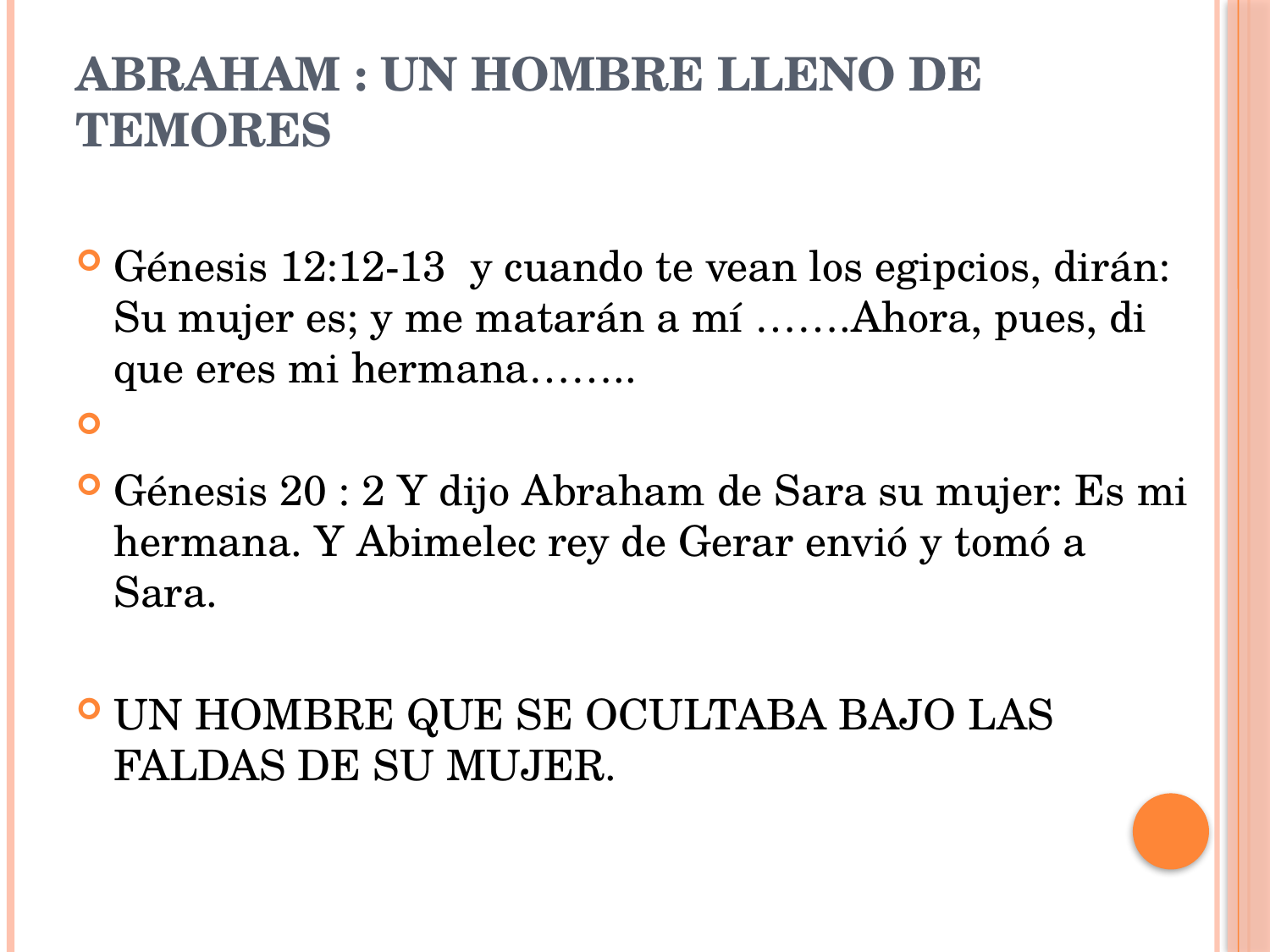

# ABRAHAM : UN HOMBRE LLENO DE TEMORES
Génesis 12:12-13  y cuando te vean los egipcios, dirán: Su mujer es; y me matarán a mí …….Ahora, pues, di que eres mi hermana……..

Génesis 20 : 2 Y dijo Abraham de Sara su mujer: Es mi hermana. Y Abimelec rey de Gerar envió y tomó a Sara.

UN HOMBRE QUE SE OCULTABA BAJO LAS FALDAS DE SU MUJER.